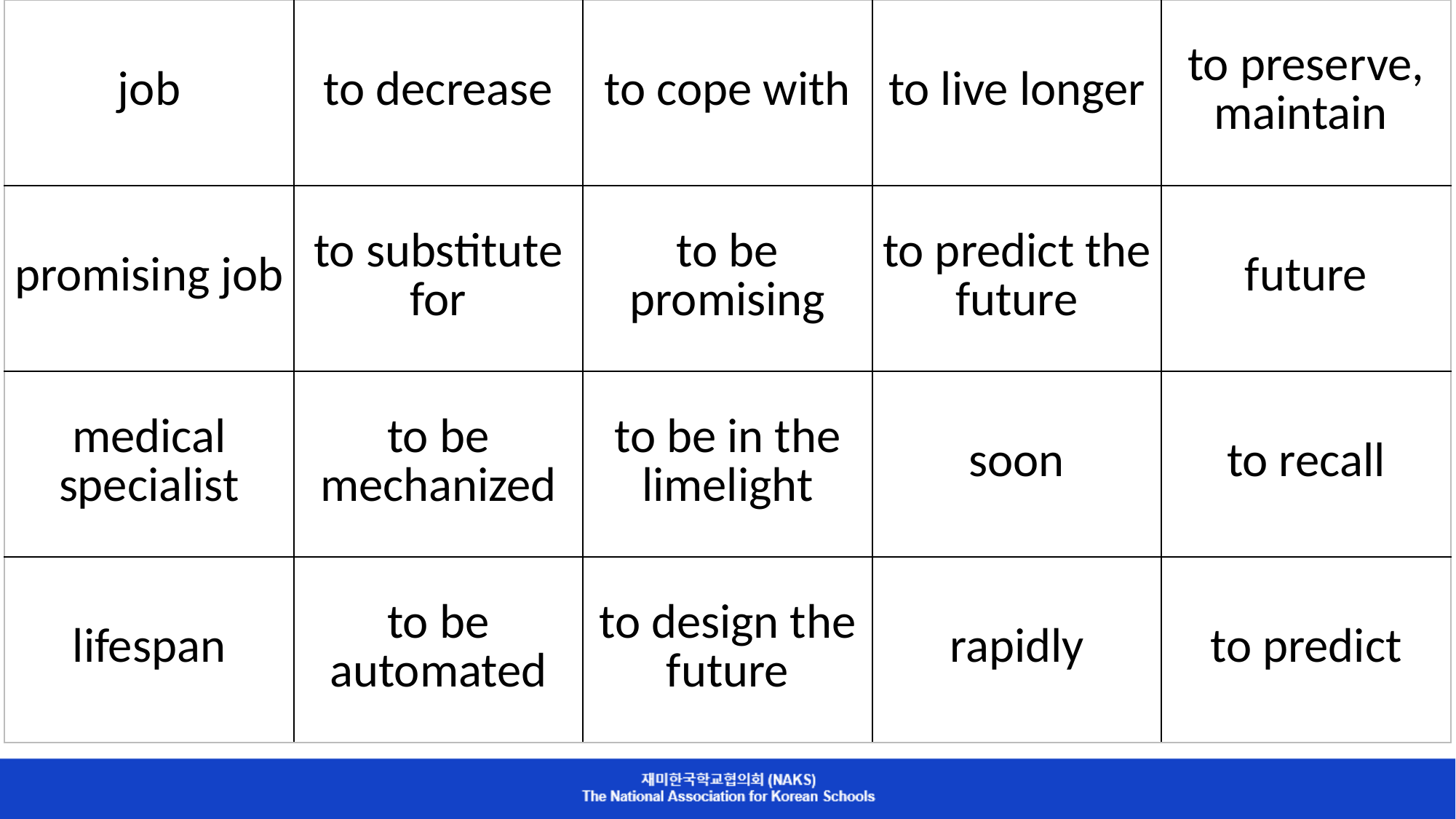

| job | to decrease | to cope with | to live longer | to preserve, maintain |
| --- | --- | --- | --- | --- |
| promising job | to substitute for | to be promising | to predict the future | future |
| medical specialist | to be mechanized | to be in the limelight | soon | to recall |
| lifespan | to be automated | to design the future | rapidly | to predict |